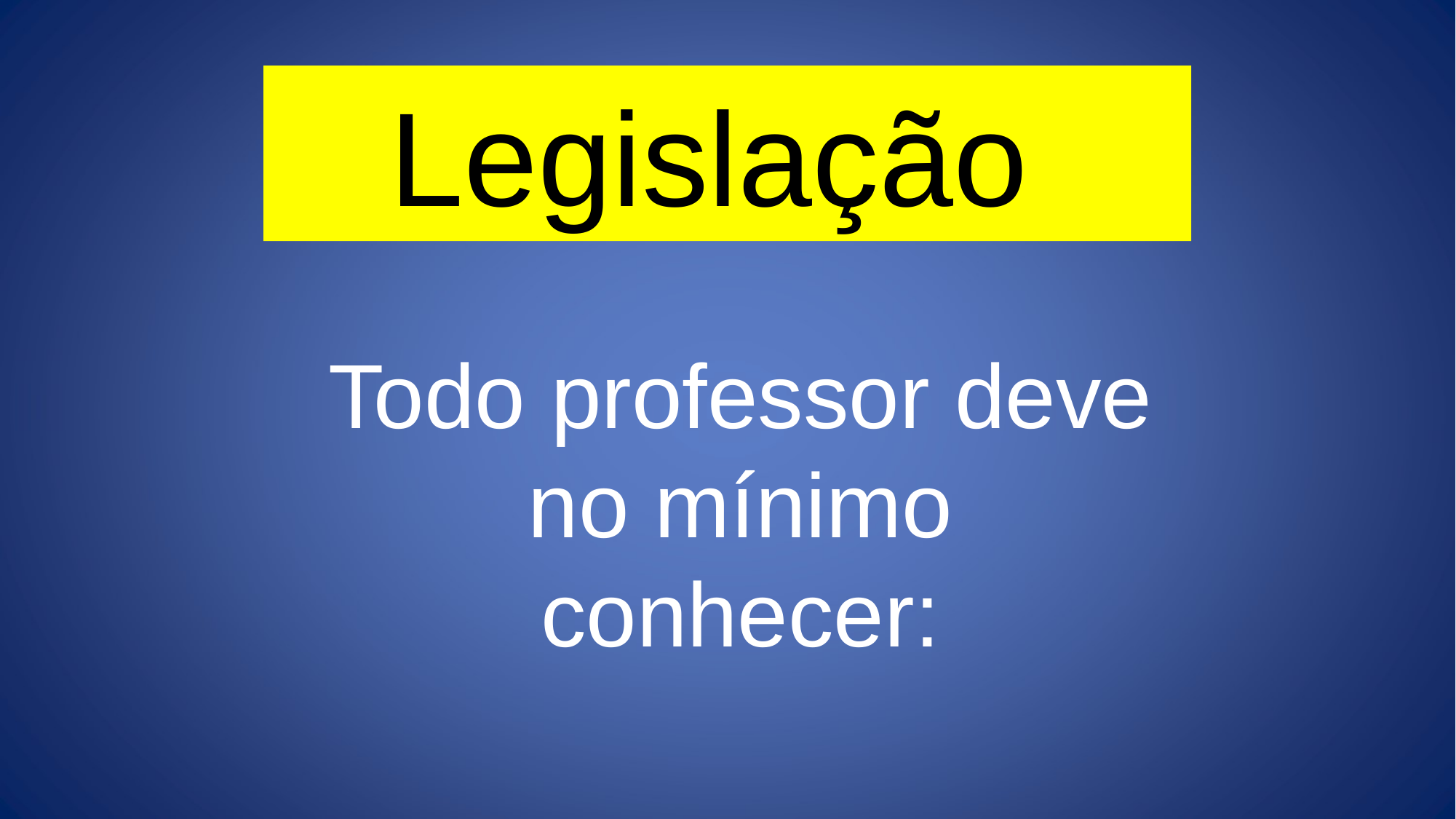

# Legislação
Todo professor deve no mínimo conhecer: